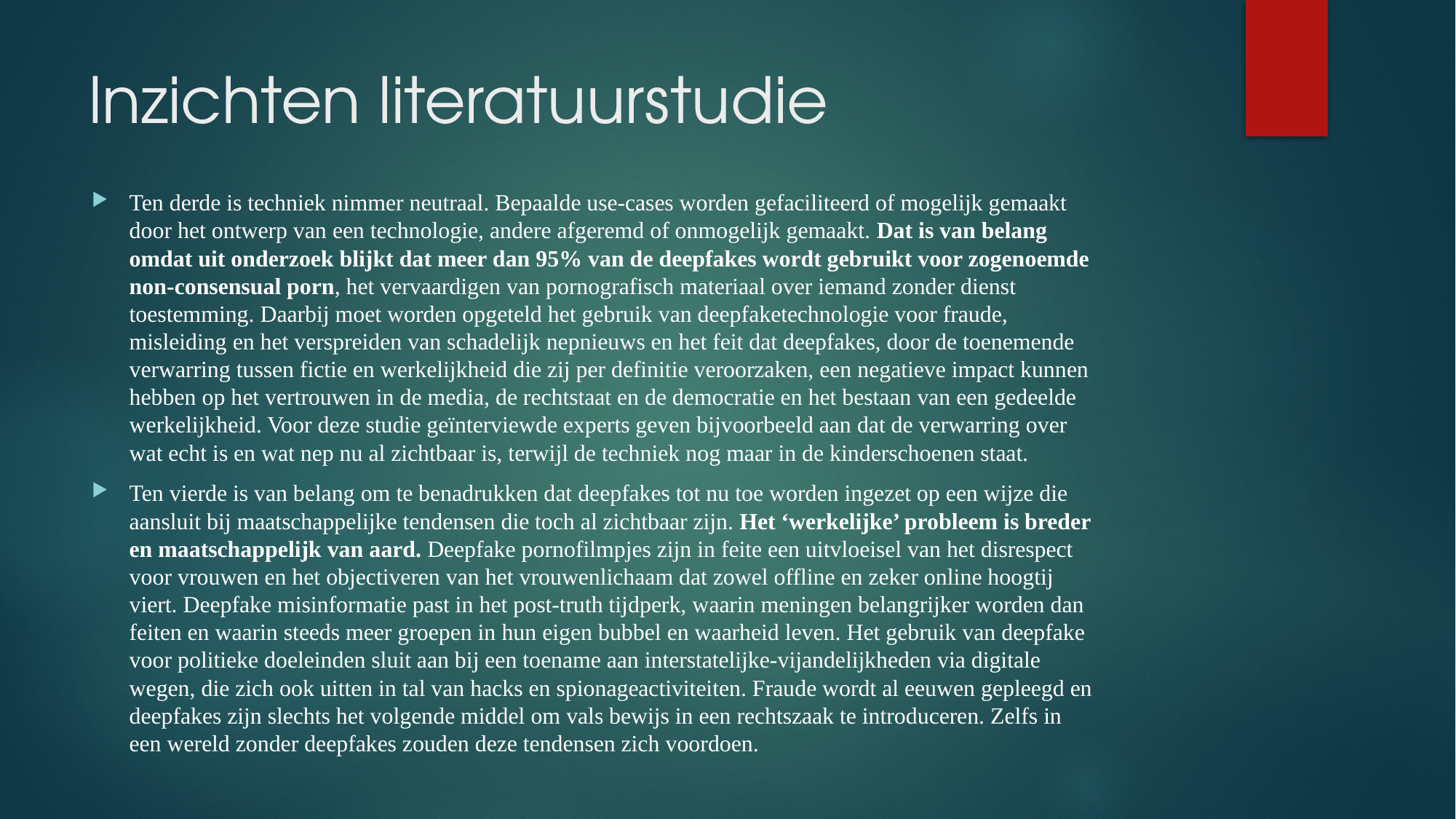

# Inzichten literatuurstudie
Ten derde is techniek nimmer neutraal. Bepaalde use-cases worden gefaciliteerd of mogelijk gemaakt door het ontwerp van een technologie, andere afgeremd of onmogelijk gemaakt. Dat is van belang omdat uit onderzoek blijkt dat meer dan 95% van de deepfakes wordt gebruikt voor zogenoemde non-consensual porn, het vervaardigen van pornografisch materiaal over iemand zonder dienst toestemming. Daarbij moet worden opgeteld het gebruik van deepfaketechnologie voor fraude, misleiding en het verspreiden van schadelijk nepnieuws en het feit dat deepfakes, door de toenemende verwarring tussen fictie en werkelijkheid die zij per definitie veroorzaken, een negatieve impact kunnen hebben op het vertrouwen in de media, de rechtstaat en de democratie en het bestaan van een gedeelde werkelijkheid. Voor deze studie geïnterviewde experts geven bijvoorbeeld aan dat de verwarring over wat echt is en wat nep nu al zichtbaar is, terwijl de techniek nog maar in de kinderschoenen staat.
Ten vierde is van belang om te benadrukken dat deepfakes tot nu toe worden ingezet op een wijze die aansluit bij maatschappelijke tendensen die toch al zichtbaar zijn. Het ‘werkelijke’ probleem is breder en maatschappelijk van aard. Deepfake pornofilmpjes zijn in feite een uitvloeisel van het disrespect voor vrouwen en het objectiveren van het vrouwenlichaam dat zowel offline en zeker online hoogtij viert. Deepfake misinformatie past in het post-truth tijdperk, waarin meningen belangrijker worden dan feiten en waarin steeds meer groepen in hun eigen bubbel en waarheid leven. Het gebruik van deepfake voor politieke doeleinden sluit aan bij een toename aan interstatelijke-vijandelijkheden via digitale wegen, die zich ook uitten in tal van hacks en spionageactiviteiten. Fraude wordt al eeuwen gepleegd en deepfakes zijn slechts het volgende middel om vals bewijs in een rechtszaak te introduceren. Zelfs in een wereld zonder deepfakes zouden deze tendensen zich voordoen.